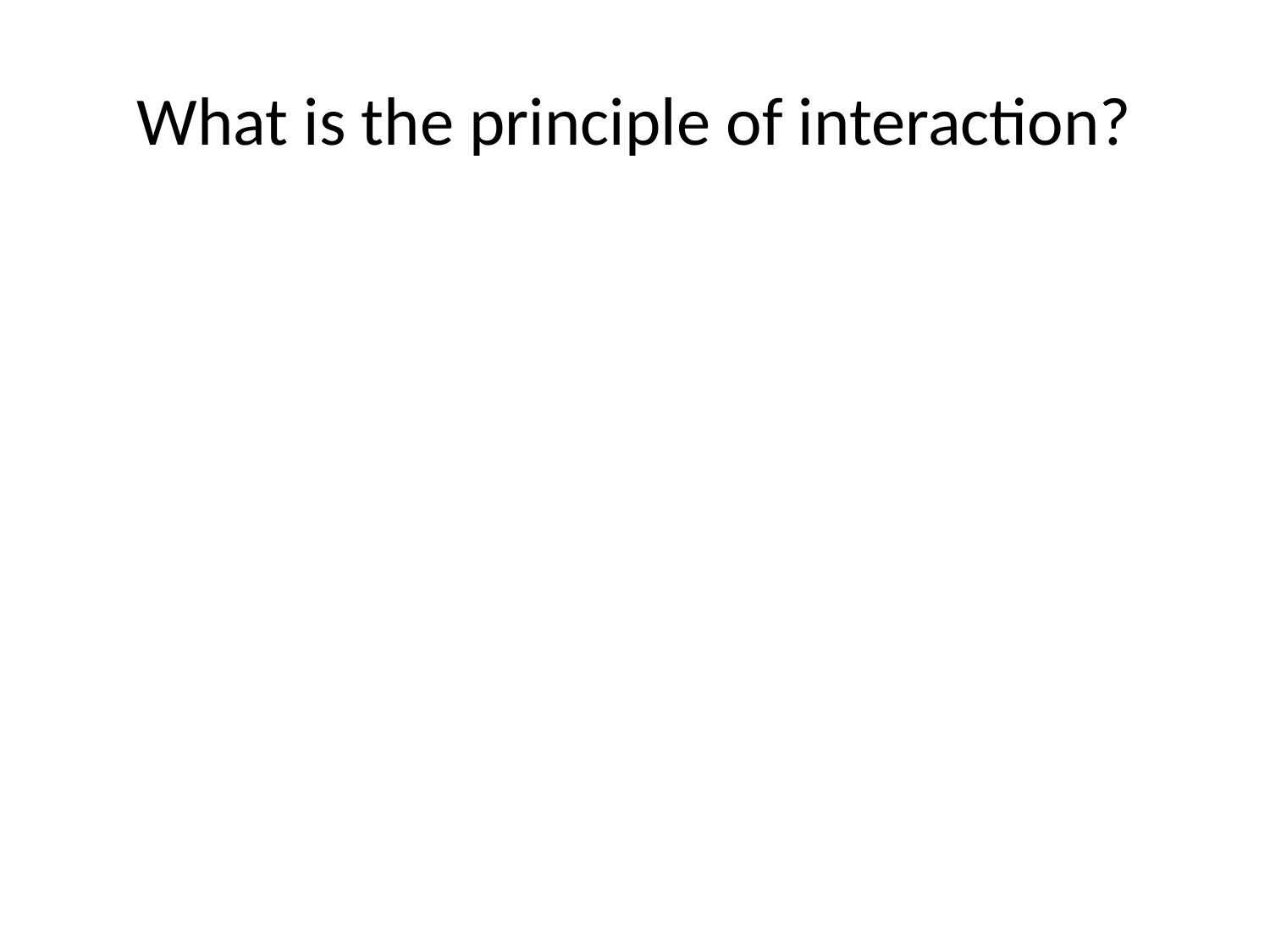

# What is the principle of interaction?